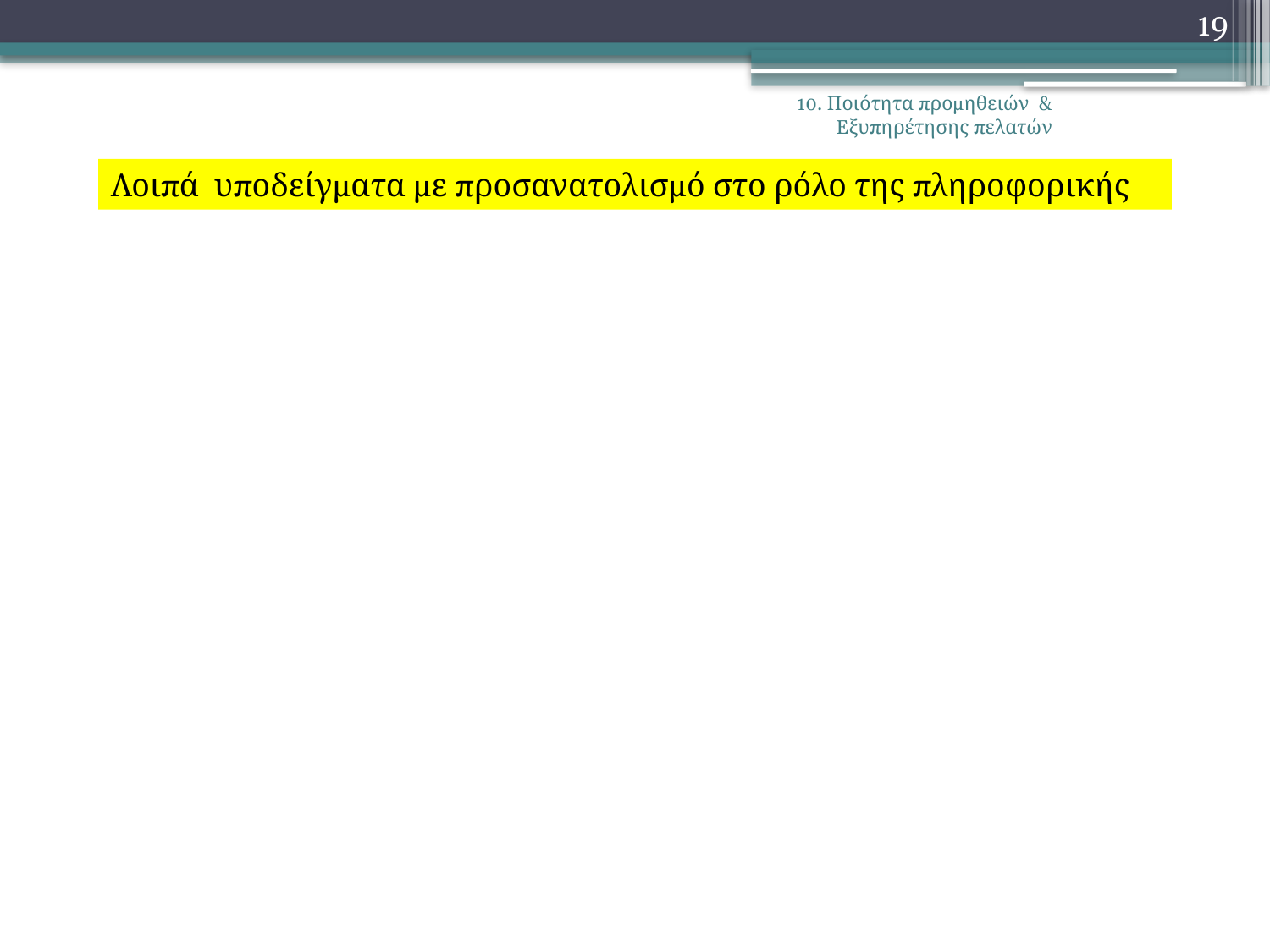

19
10. Ποιότητα προμηθειών  & Εξυπηρέτησης πελατών
Λοιπά  υποδείγματα με προσανατολισμό στο ρόλο της πληροφορικής